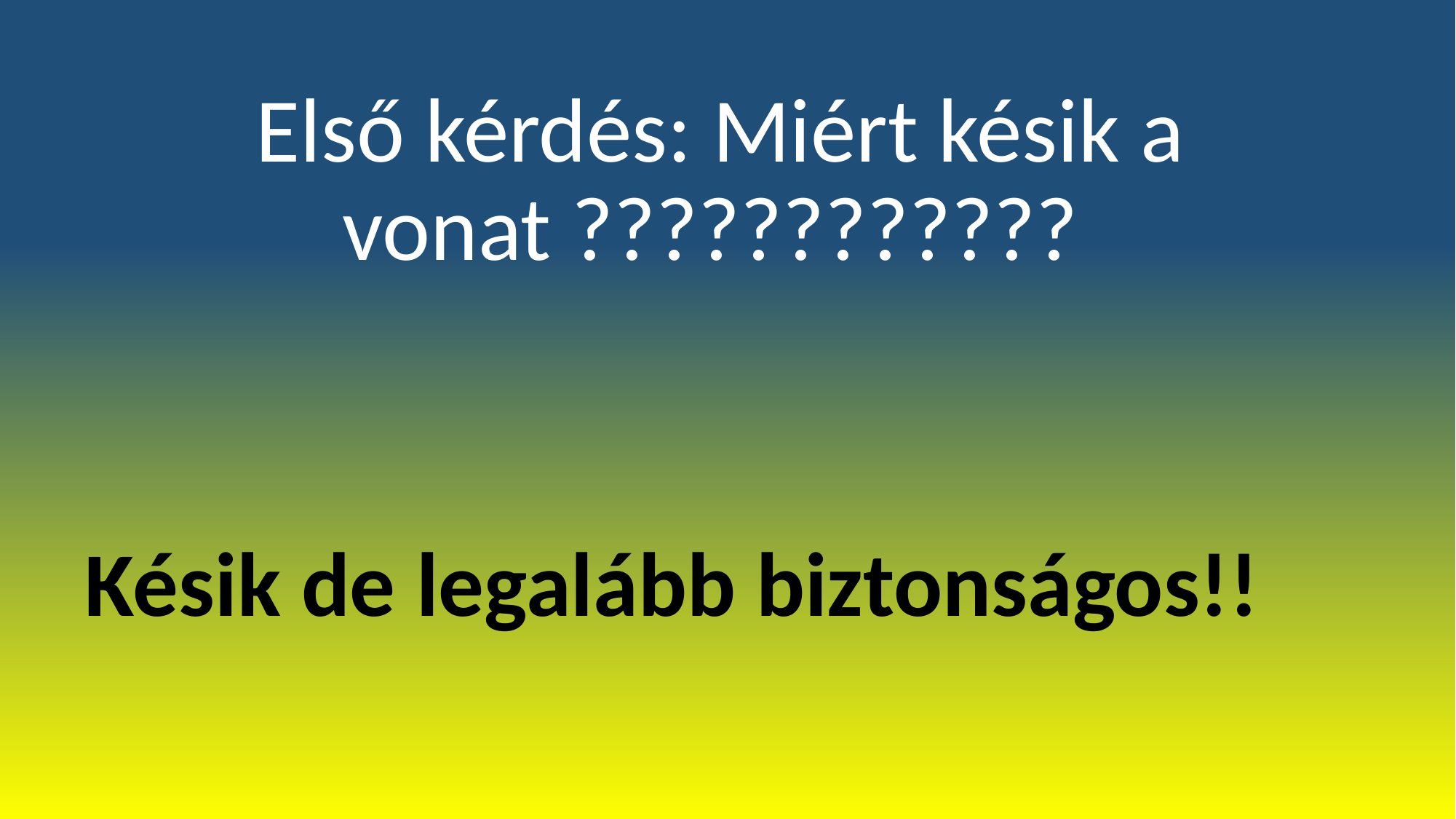

# Első kérdés: Miért késik a vonat ????????????
Késik de legalább biztonságos!!